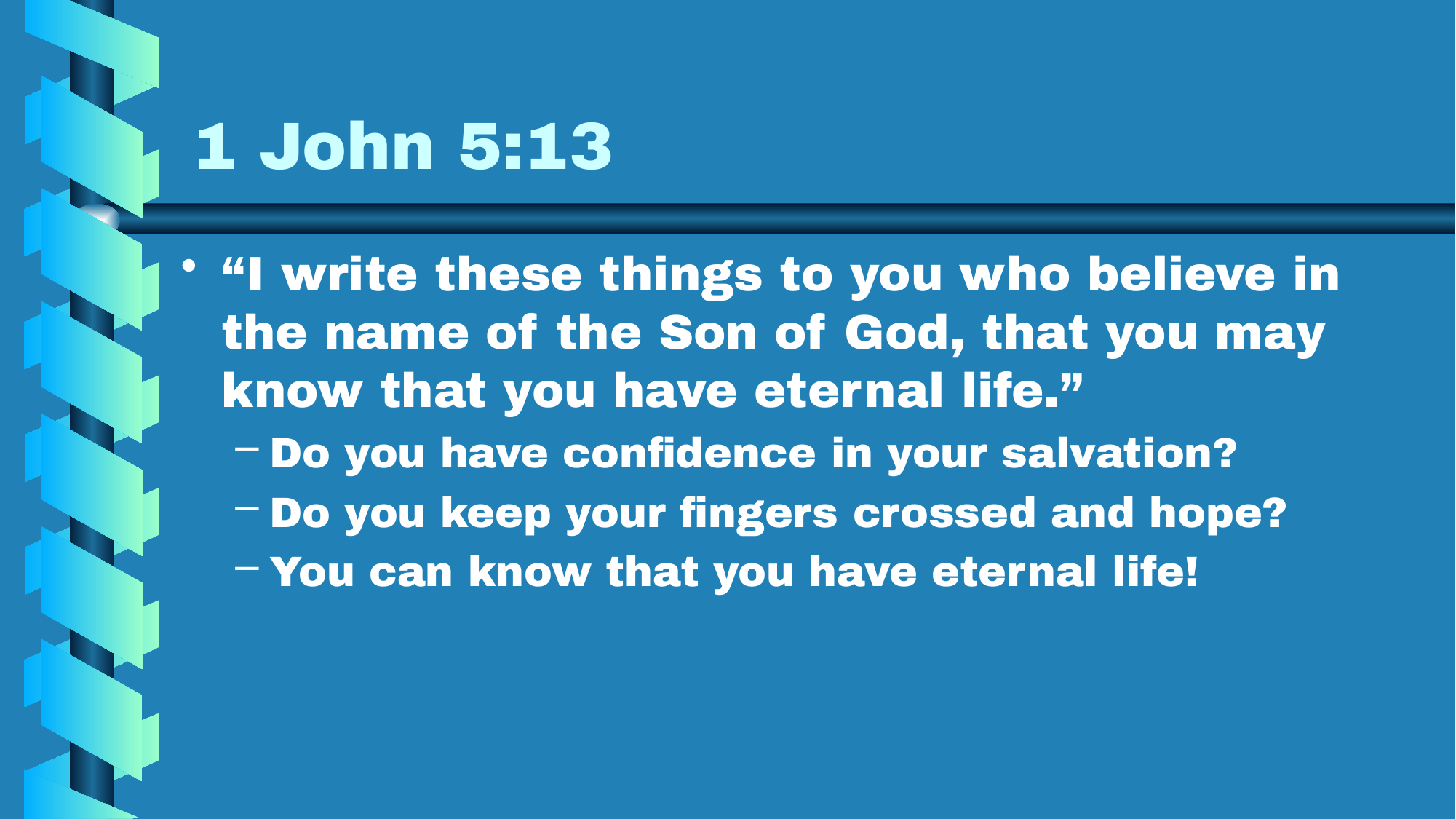

# 1 John 5:13
“I write these things to you who believe in the name of the Son of God, that you may know that you have eternal life.”
Do you have confidence in your salvation?
Do you keep your fingers crossed and hope?
You can know that you have eternal life!